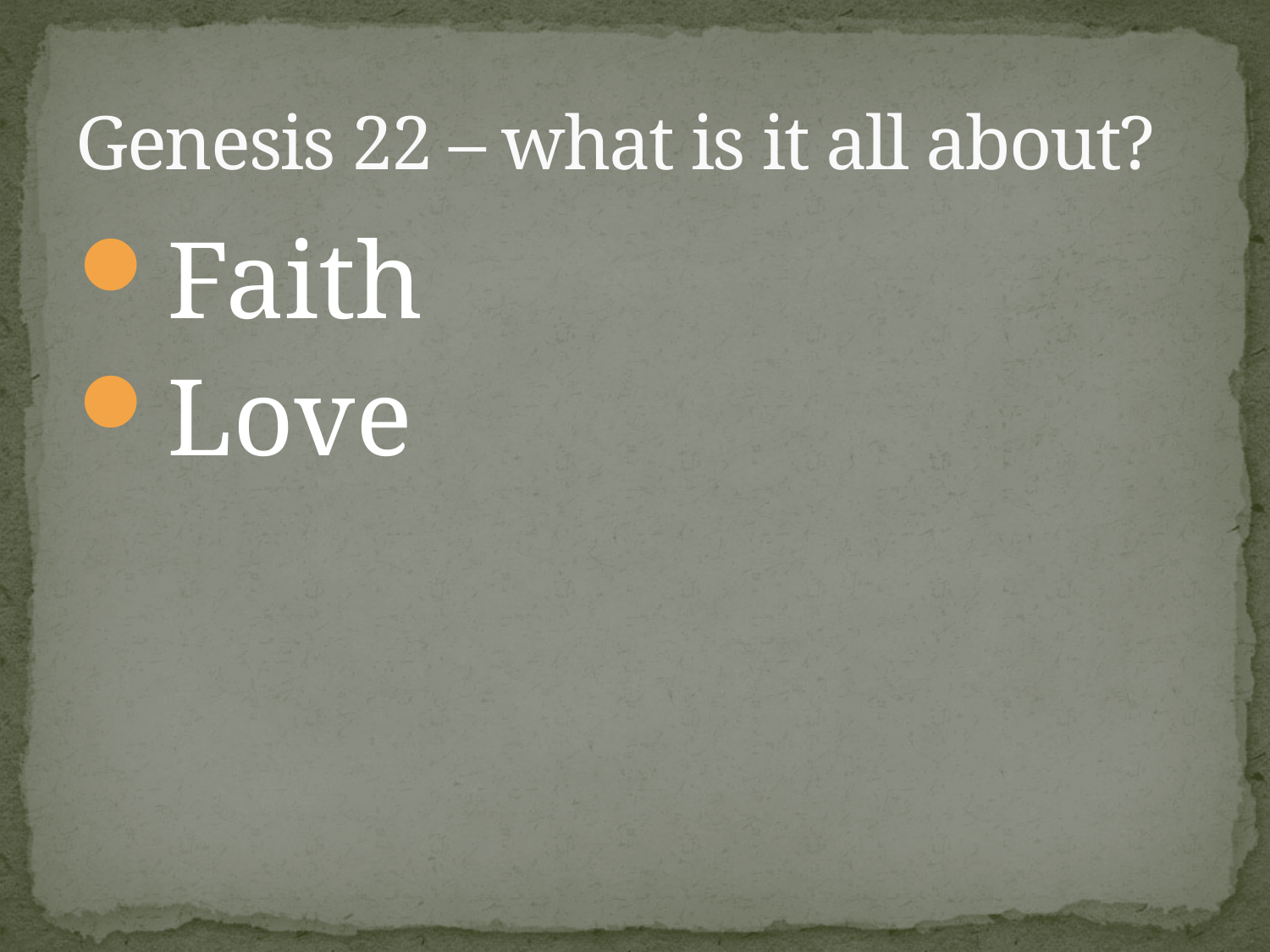

# Genesis 22 – what is it all about?
Faith
Love